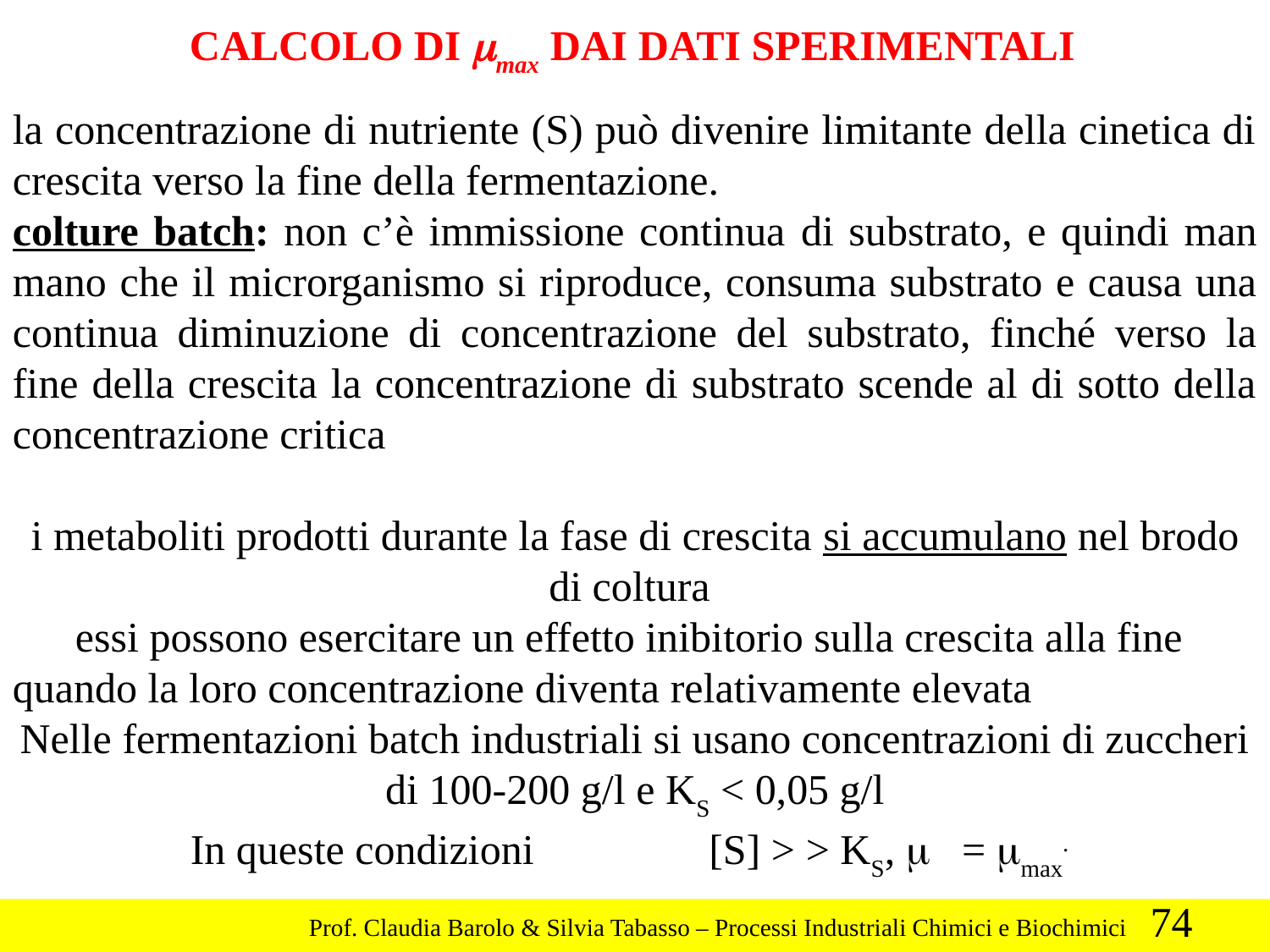

CALCOLO DI μmax DAI DATI SPERIMENTALI
la concentrazione di nutriente (S) può divenire limitante della cinetica di crescita verso la fine della fermentazione.
colture batch: non c’è immissione continua di substrato, e quindi man mano che il microrganismo si riproduce, consuma substrato e causa una continua diminuzione di concentrazione del substrato, finché verso la fine della crescita la concentrazione di substrato scende al di sotto della concentrazione critica

i metaboliti prodotti durante la fase di crescita si accumulano nel brodo di coltura
essi possono esercitare un effetto inibitorio sulla crescita alla fine
quando la loro concentrazione diventa relativamente elevata
Nelle fermentazioni batch industriali si usano concentrazioni di zuccheri di 100-200 g/l e KS < 0,05 g/l
In queste condizioni		 [S] > > KS, μ  = μmax.
74